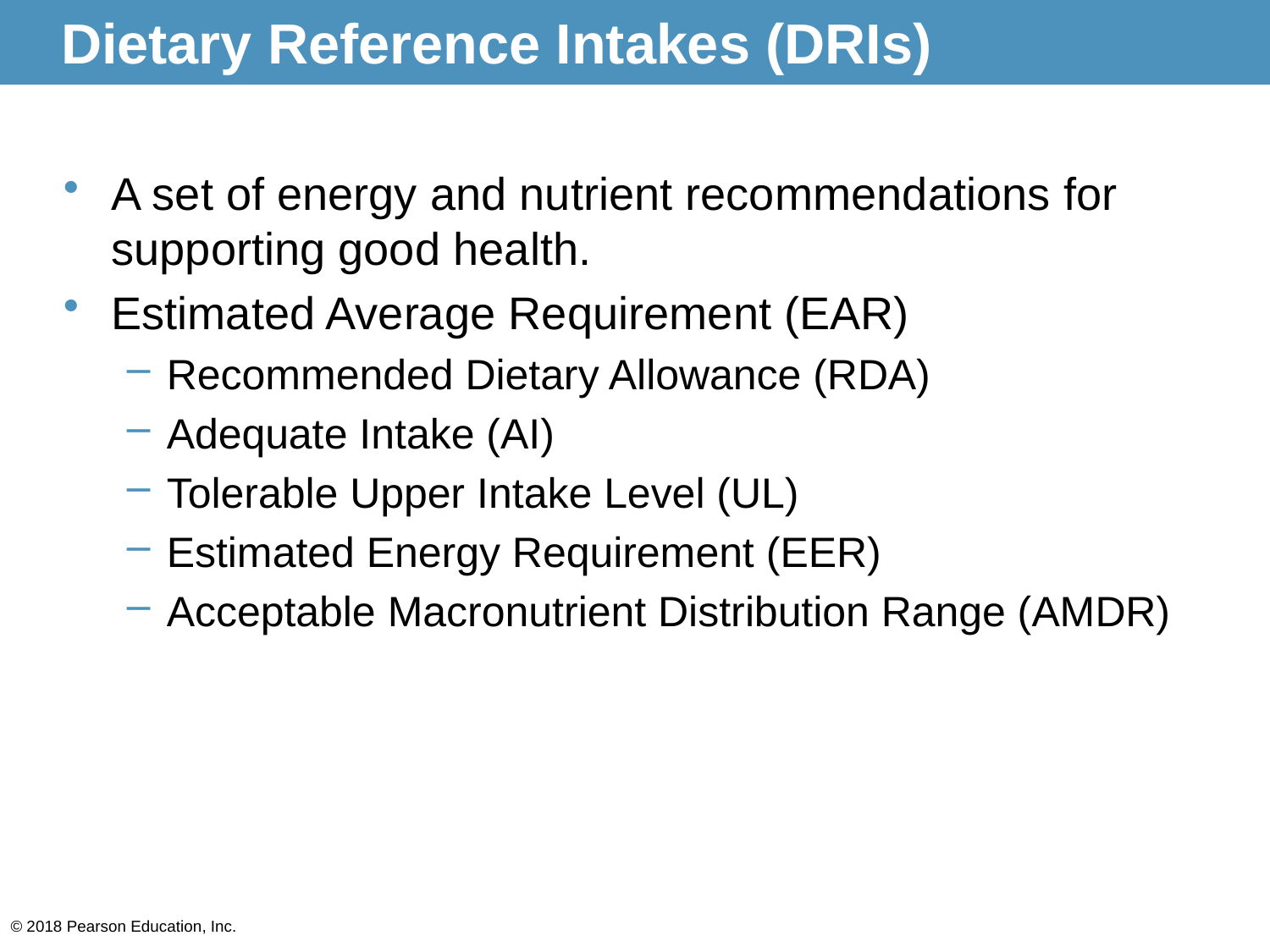

# Dietary Reference Intakes (DRIs)
A set of energy and nutrient recommendations for supporting good health.
Estimated Average Requirement (EAR)
Recommended Dietary Allowance (RDA)
Adequate Intake (AI)
Tolerable Upper Intake Level (UL)
Estimated Energy Requirement (EER)
Acceptable Macronutrient Distribution Range (AMDR)